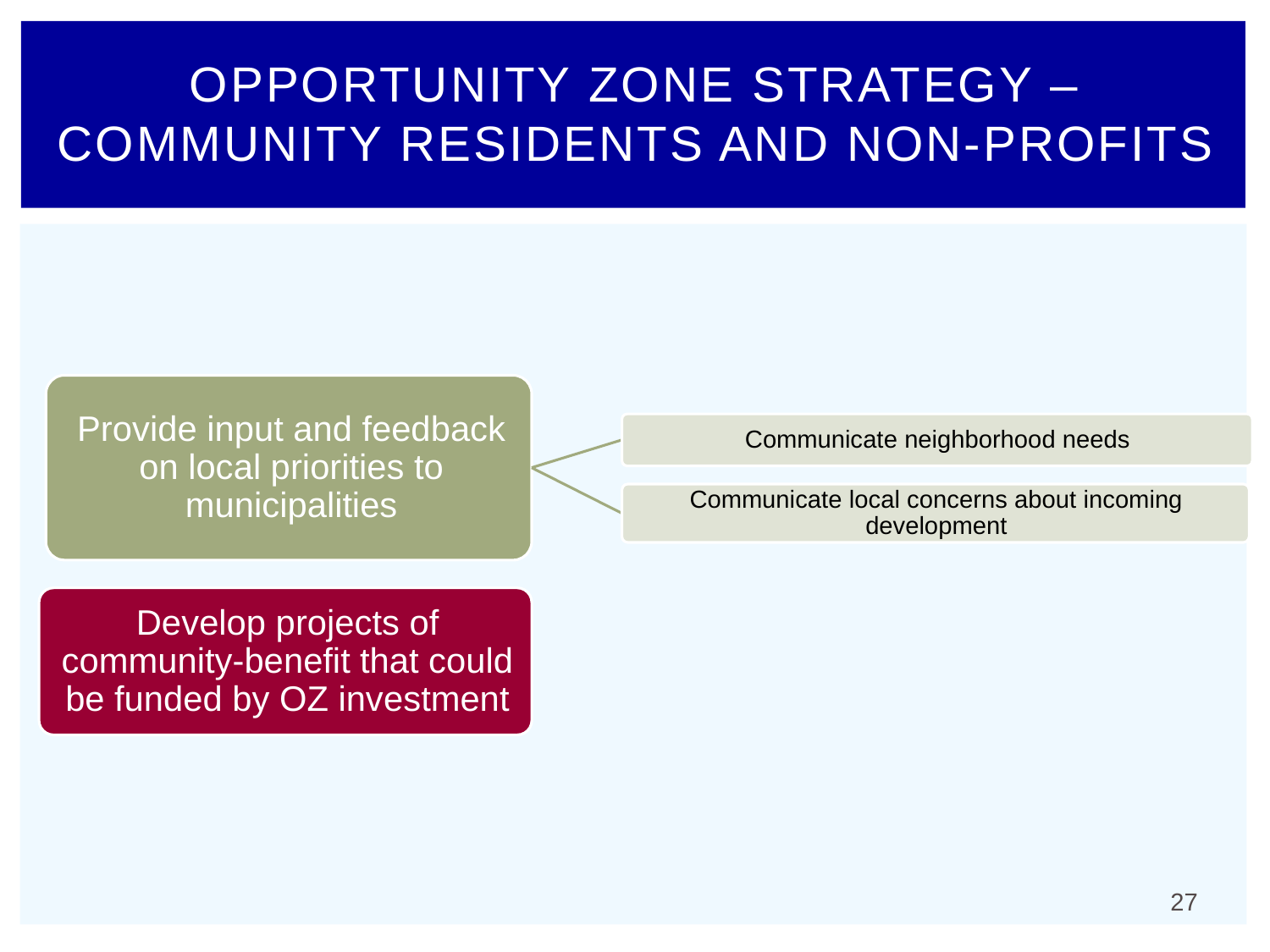

# Opportunity Zone Strategy – Community Residents and Non-ProfiTs
Provide input and feedback on local priorities to municipalities

Communicate neighborhood needs

Communicate local concerns about incoming development
Develop projects of community-benefit that could be funded by OZ investment
27